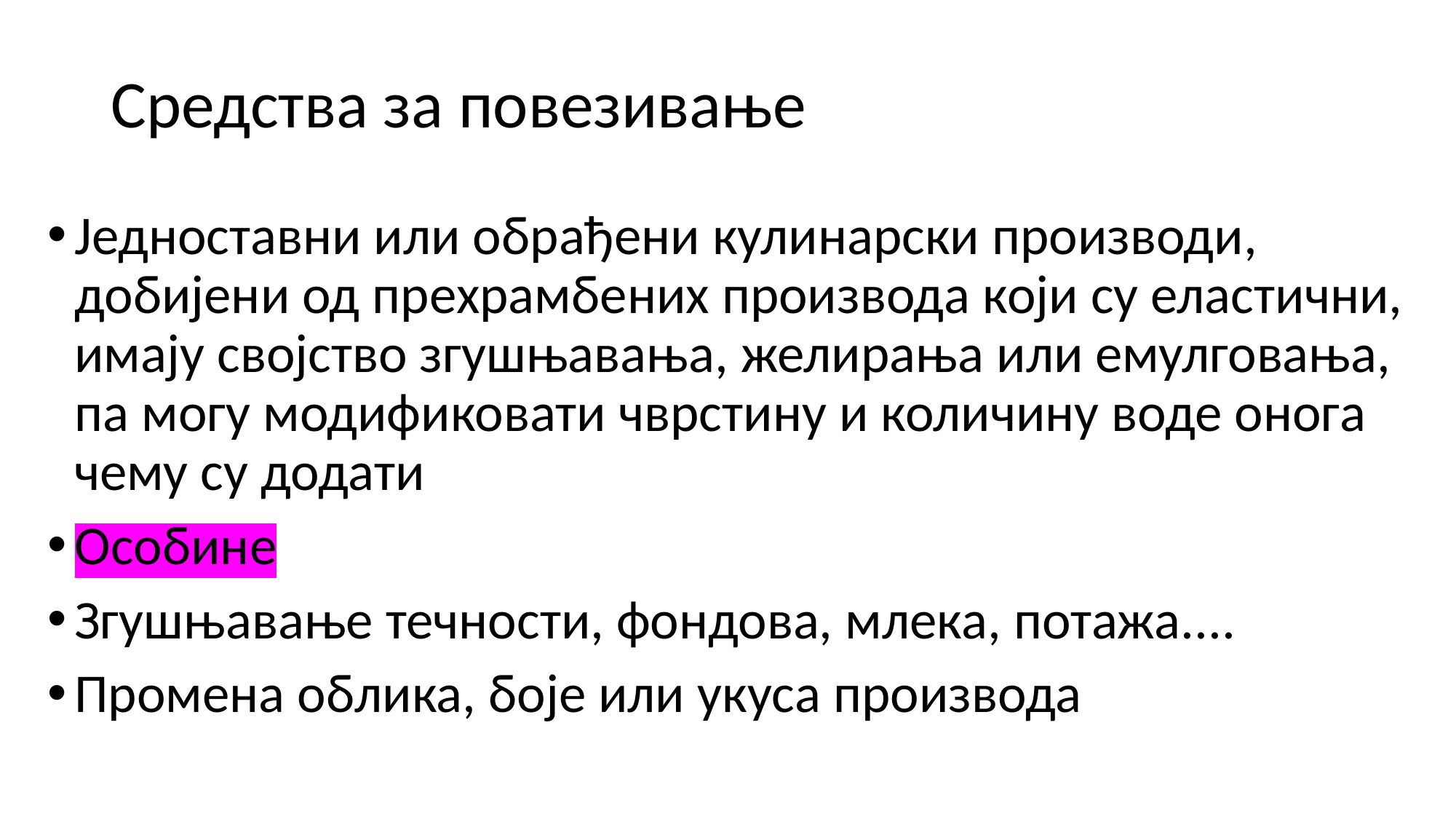

# Средства за повезивање
Једноставни или обрађени кулинарски производи, добијени од прехрамбених производа који су еластични, имају својство згушњавања, желирања или емулговања, па могу модификовати чврстину и количину воде онога чему су додати
Особине
Згушњавање течности, фондова, млека, потажа....
Промена облика, боје или укуса производа